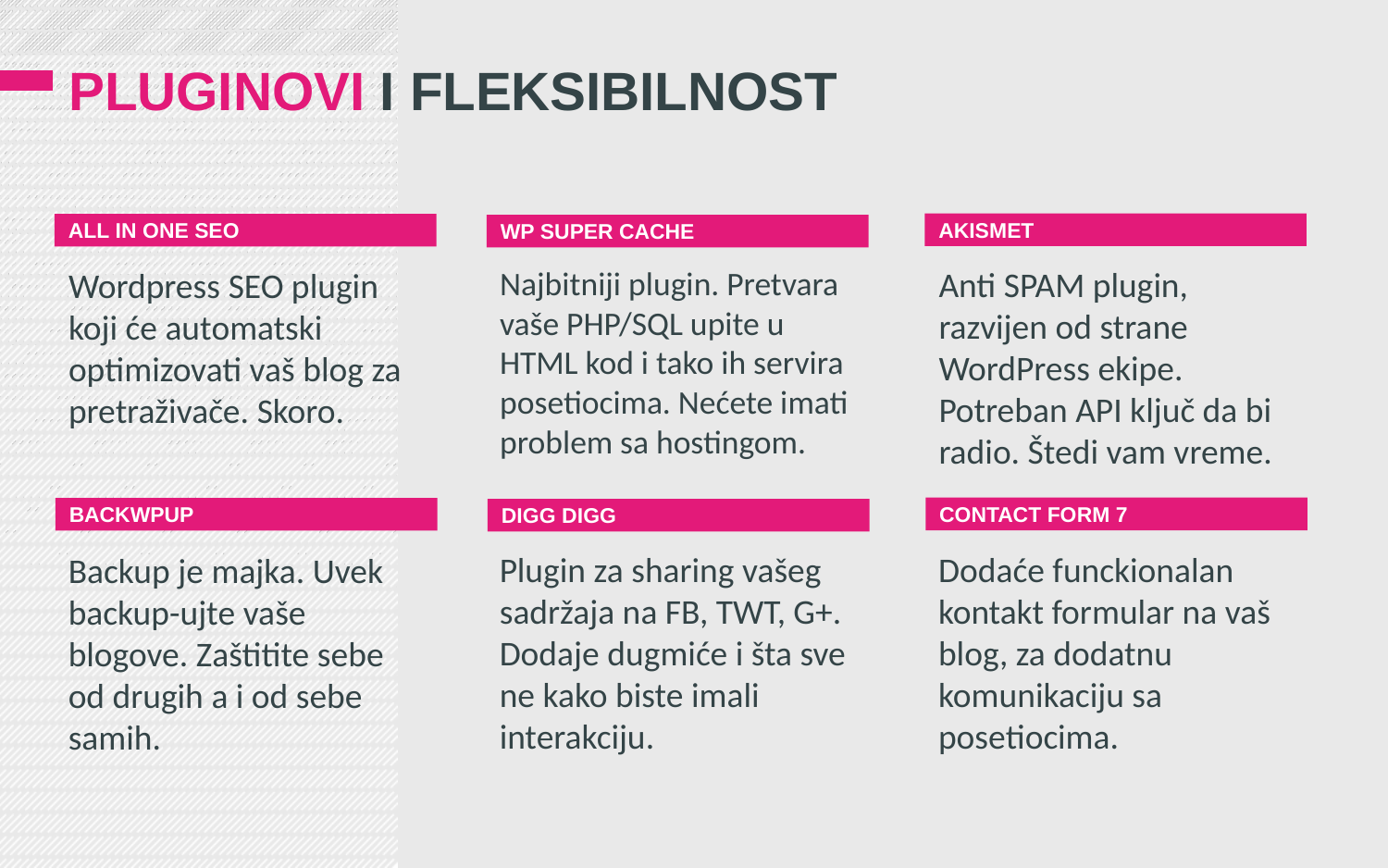

# PLUGINOVI I FLEKSIBILNOST
AKISMET
All in one SEO
WP Super Cache
Najbitniji plugin. Pretvara vaše PHP/SQL upite u HTML kod i tako ih servira posetiocima. Nećete imati problem sa hostingom.
Anti SPAM plugin, razvijen od strane WordPress ekipe. Potreban API ključ da bi radio. Štedi vam vreme.
Wordpress SEO plugin koji će automatski optimizovati vaš blog za pretraživače. Skoro.
CONTACT FORM 7
BACKWPUP
DIGG DIGG
Plugin za sharing vašeg sadržaja na FB, TWT, G+. Dodaje dugmiće i šta sve ne kako biste imali interakciju.
Dodaće funckionalan kontakt formular na vaš blog, za dodatnu komunikaciju sa posetiocima.
Backup je majka. Uvek backup-ujte vaše blogove. Zaštitite sebe od drugih a i od sebe samih.